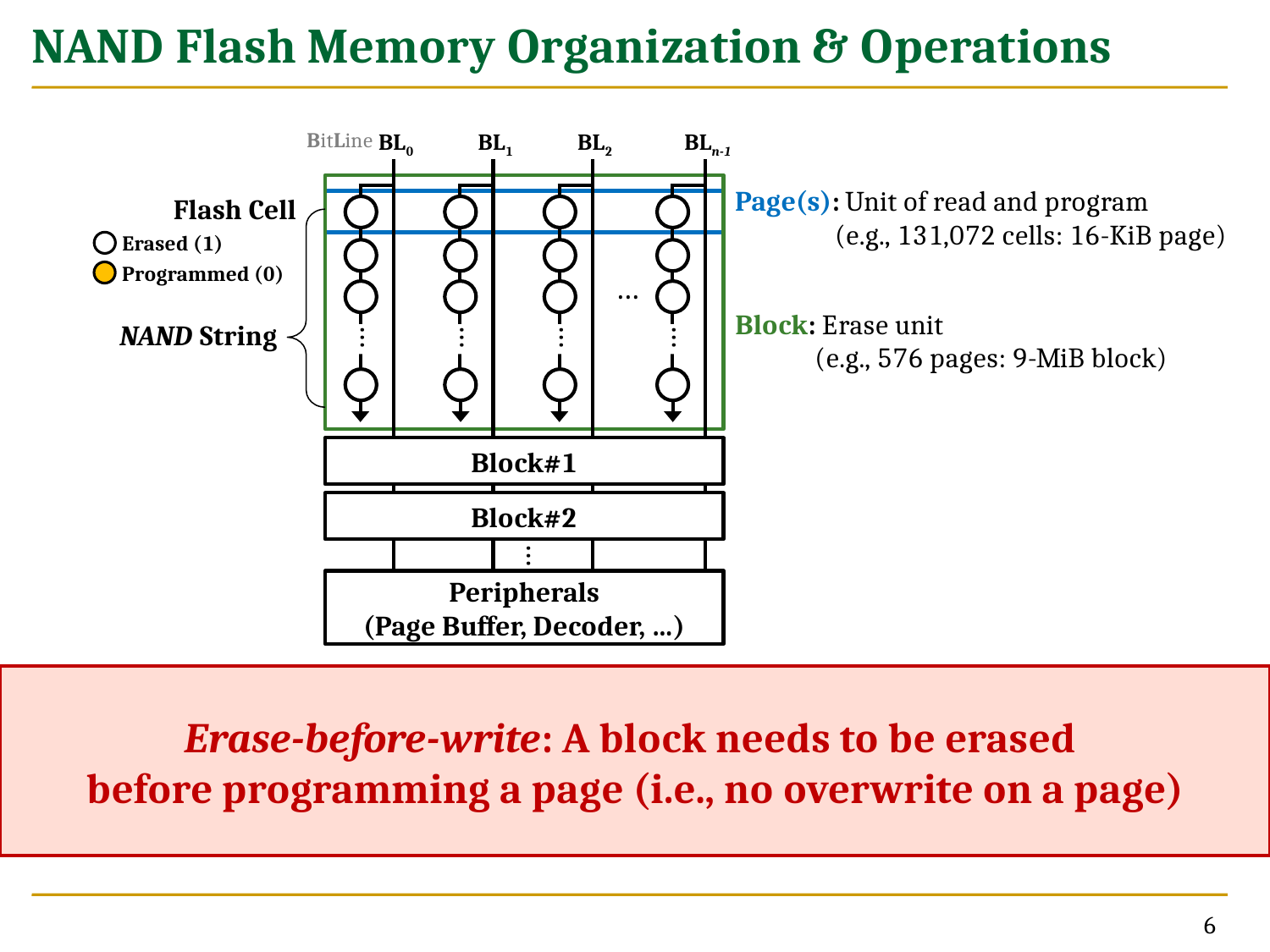

# NAND Flash Memory Organization & Operations

BitLine
BL0
BL1
BL2
BLn-1

Block: Erase unit
(e.g., 576 pages: 9-MiB block)
Page(s): Unit of read and program
(e.g., 131,072 cells: 16-KiB page)

Flash Cell

0

1

1

0

Erased (1)

1

0

1

0

Programmed (0)

…
1

1

0

1

NAND String
…
…
…
…
0

0

1

0

Block#1
Block#2
…
Peripherals
(Page Buffer, Decoder, …)
Erase-before-write: A block needs to be erased
before programming a page (i.e., no overwrite on a page)
6